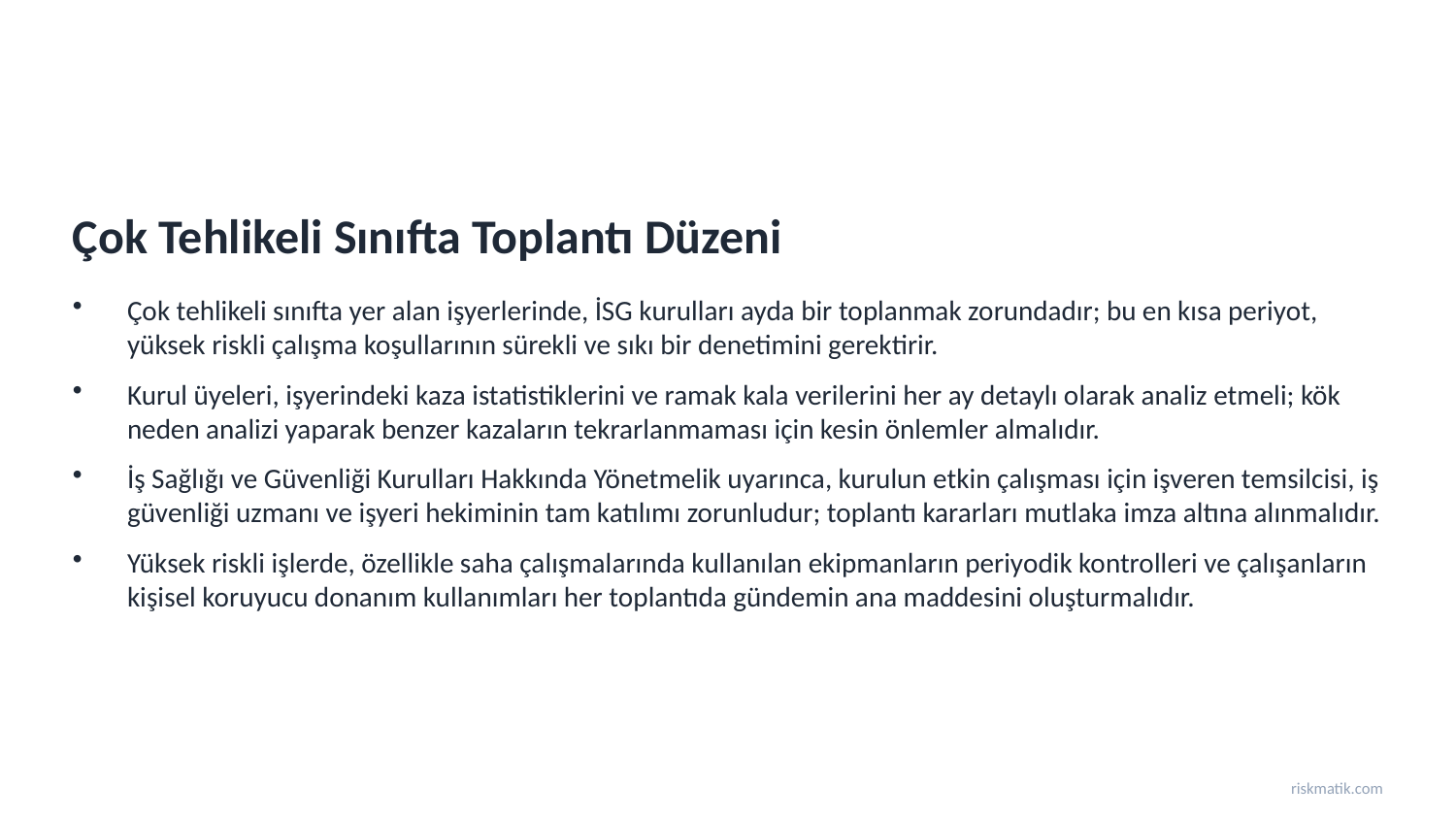

Çok Tehlikeli Sınıfta Toplantı Düzeni
Çok tehlikeli sınıfta yer alan işyerlerinde, İSG kurulları ayda bir toplanmak zorundadır; bu en kısa periyot, yüksek riskli çalışma koşullarının sürekli ve sıkı bir denetimini gerektirir.
Kurul üyeleri, işyerindeki kaza istatistiklerini ve ramak kala verilerini her ay detaylı olarak analiz etmeli; kök neden analizi yaparak benzer kazaların tekrarlanmaması için kesin önlemler almalıdır.
İş Sağlığı ve Güvenliği Kurulları Hakkında Yönetmelik uyarınca, kurulun etkin çalışması için işveren temsilcisi, iş güvenliği uzmanı ve işyeri hekiminin tam katılımı zorunludur; toplantı kararları mutlaka imza altına alınmalıdır.
Yüksek riskli işlerde, özellikle saha çalışmalarında kullanılan ekipmanların periyodik kontrolleri ve çalışanların kişisel koruyucu donanım kullanımları her toplantıda gündemin ana maddesini oluşturmalıdır.
riskmatik.com